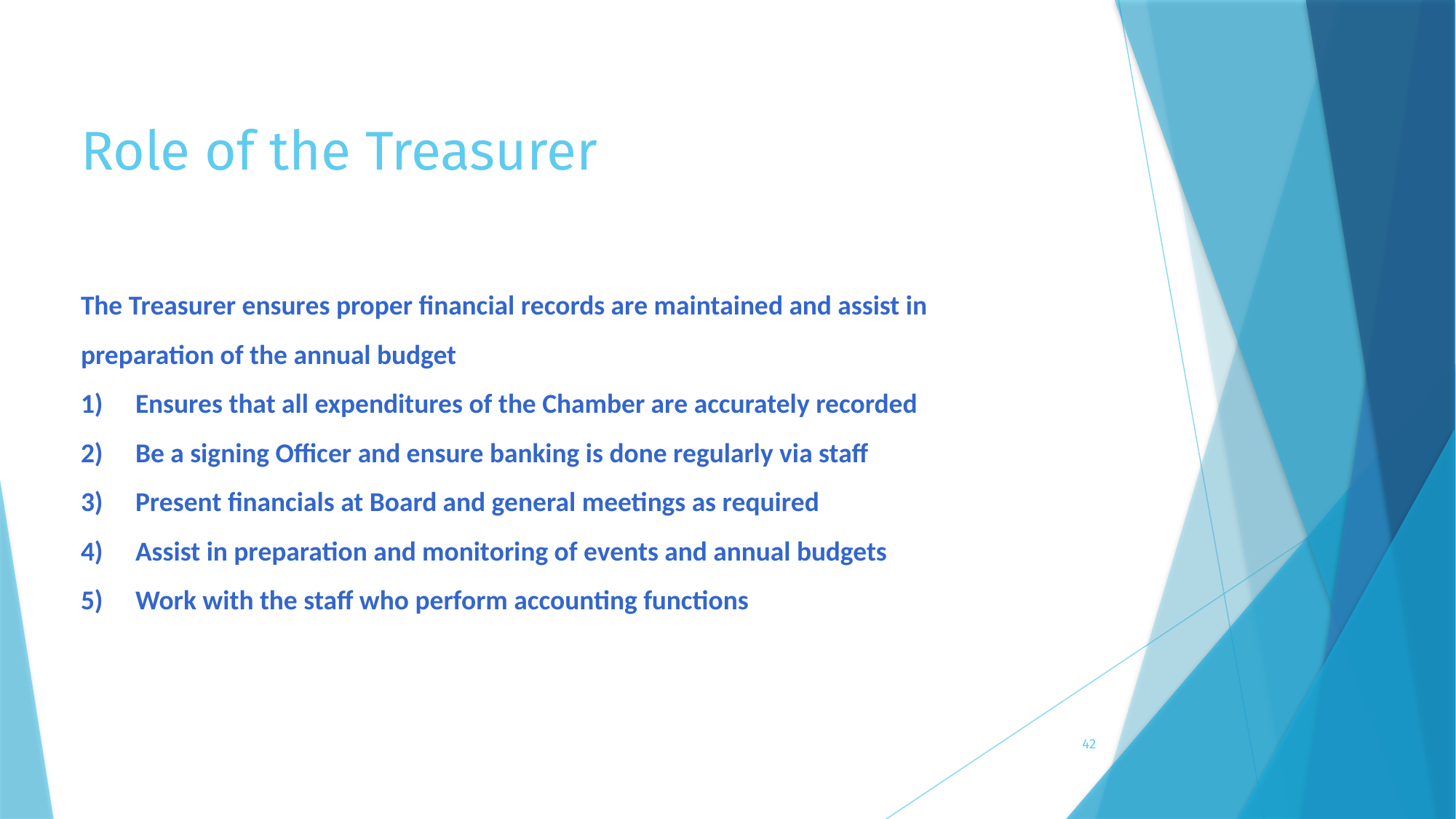

# Role of the Treasurer
The Treasurer ensures proper financial records are maintained and assist in preparation of the annual budget
Ensures that all expenditures of the Chamber are accurately recorded
Be a signing Officer and ensure banking is done regularly via staff
Present financials at Board and general meetings as required
Assist in preparation and monitoring of events and annual budgets
Work with the staff who perform accounting functions

42